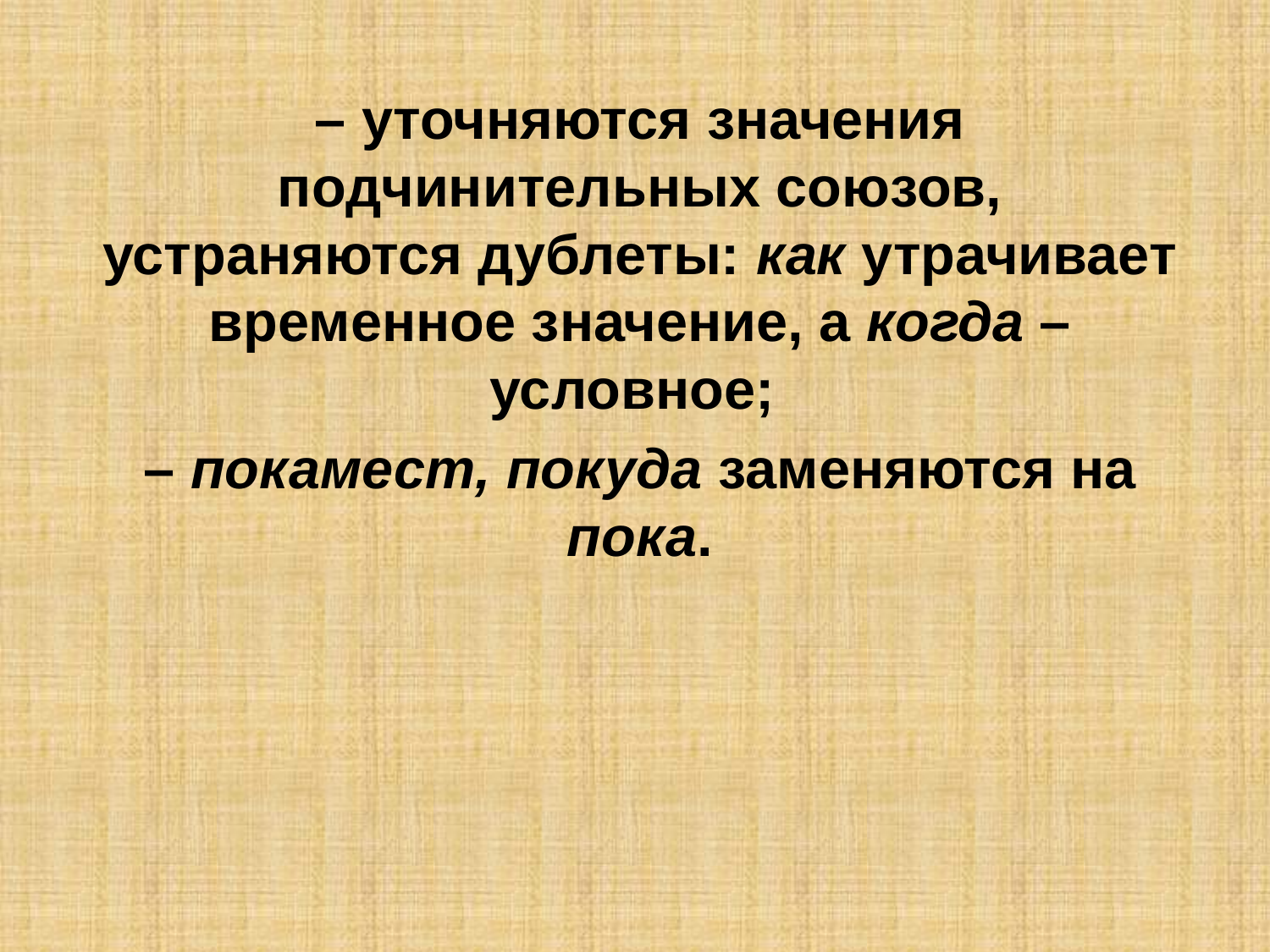

– уточняются значения подчинительных союзов, устраняются дублеты: как утрачивает временное значение, а когда – условное;
– покамест, покуда заменяются на пока.